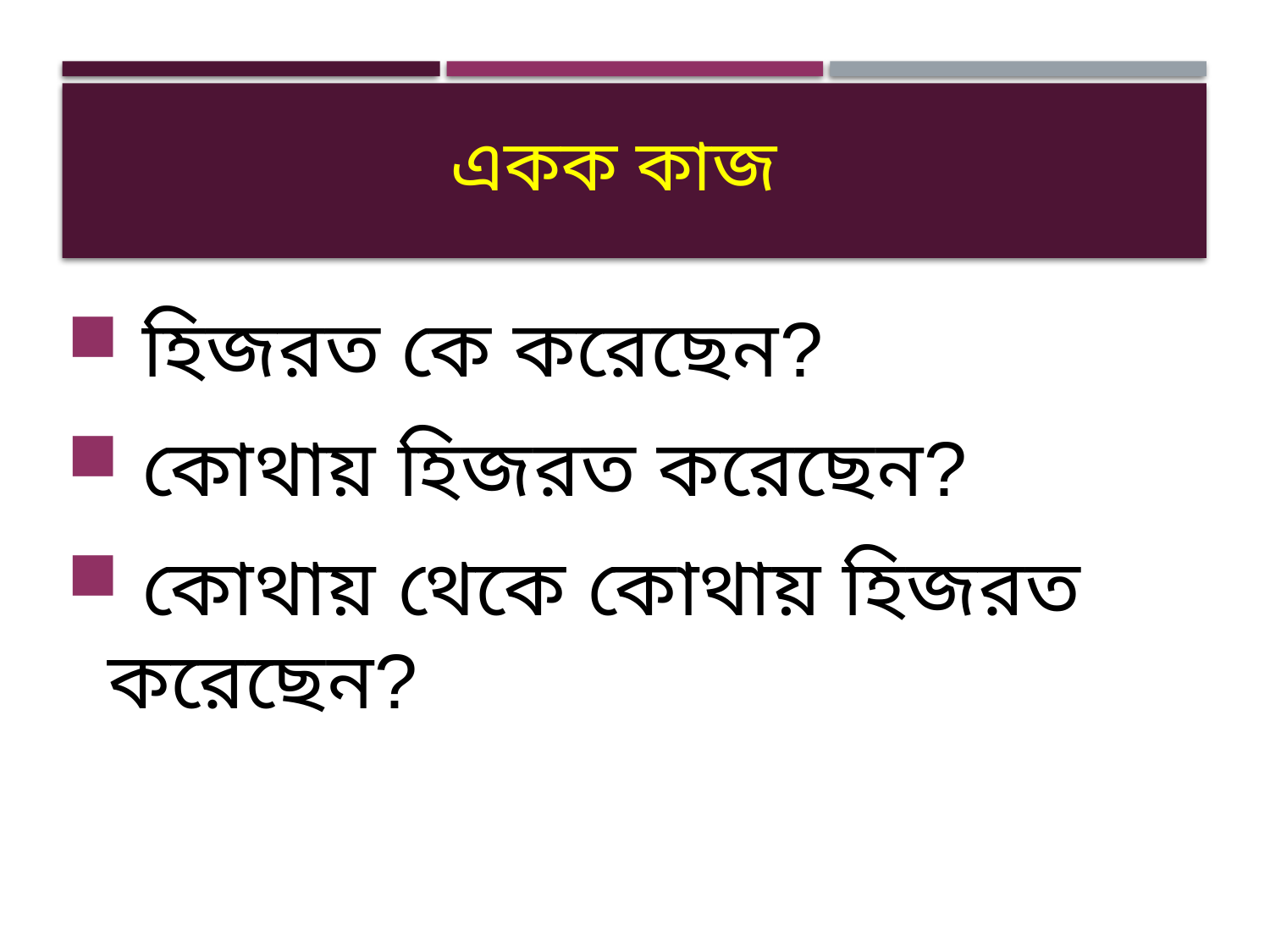

# একক কাজ
 হিজরত কে করেছেন?
 কোথায় হিজরত করেছেন?
 কোথায় থেকে কোথায় হিজরত করেছেন?